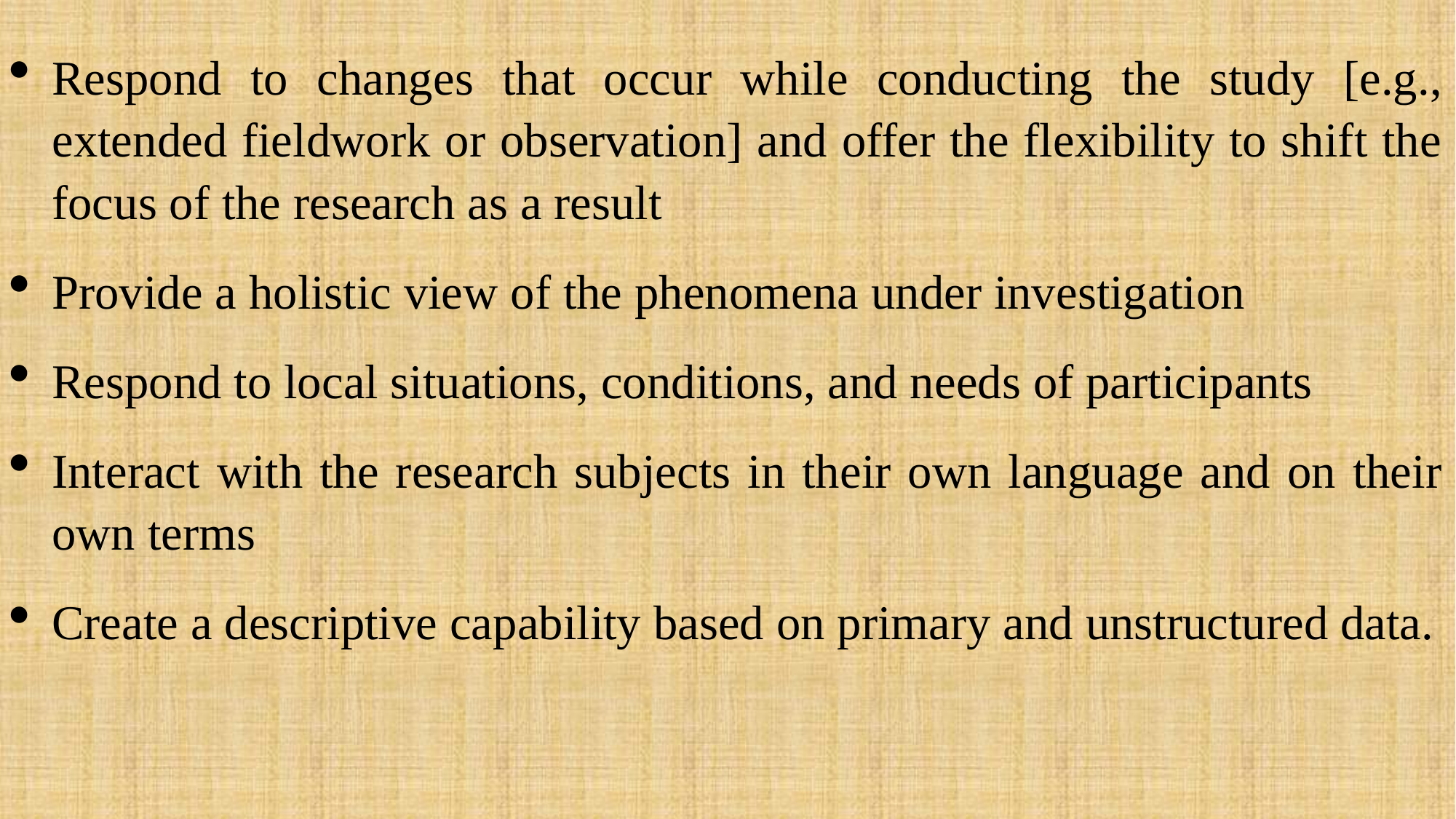

Respond to changes that occur while conducting the study [e.g., extended fieldwork or observation] and offer the flexibility to shift the focus of the research as a result
Provide a holistic view of the phenomena under investigation
Respond to local situations, conditions, and needs of participants
Interact with the research subjects in their own language and on their own terms
Create a descriptive capability based on primary and unstructured data.